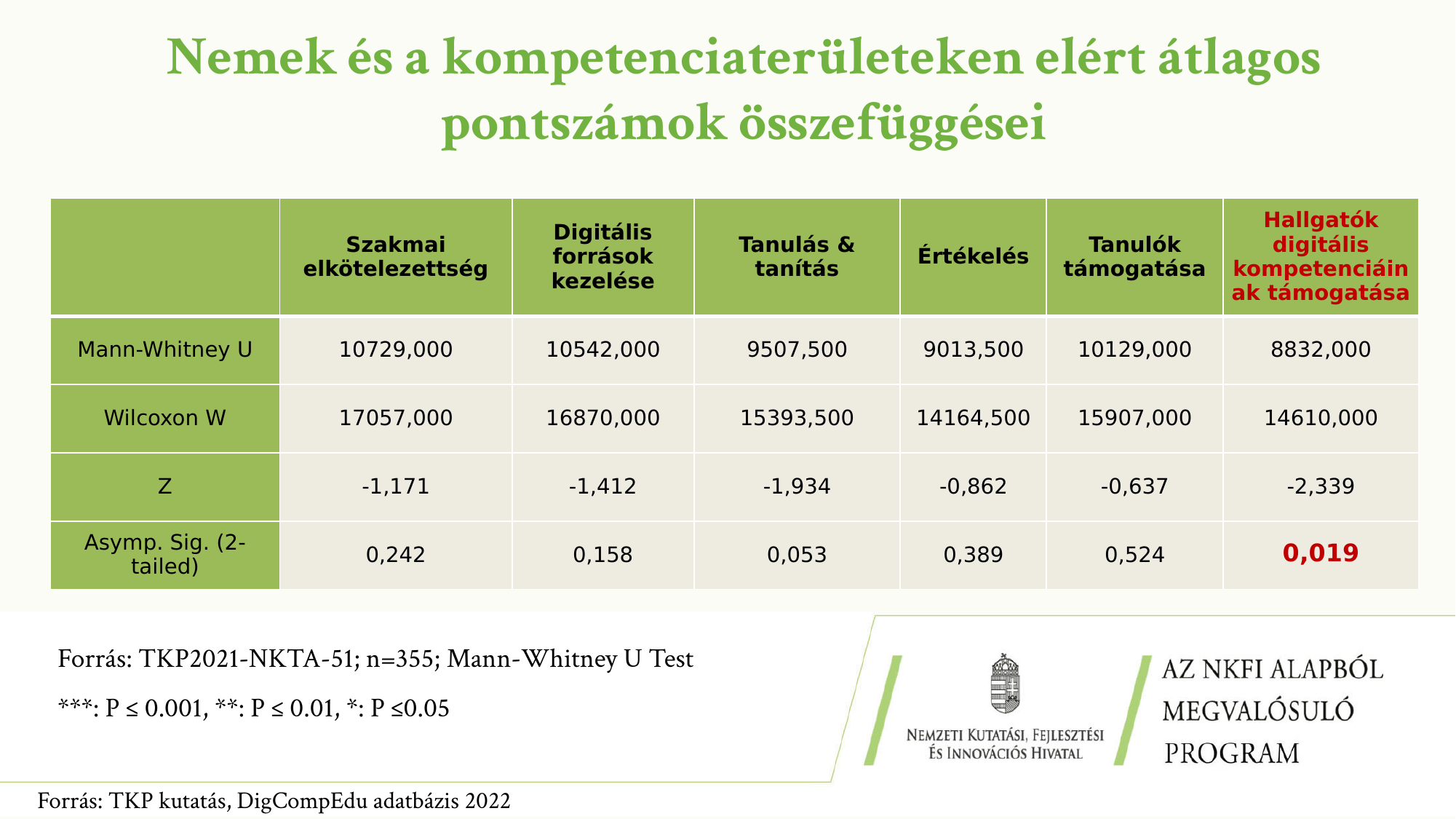

# Nemek és a kompetenciaterületeken elért átlagos pontszámok összefüggései
|  | Szakmai elkötelezettség | Digitális források kezelése | Tanulás & tanítás | Értékelés | Tanulók támogatása | Hallgatók digitális kompetenciáinak támogatása |
| --- | --- | --- | --- | --- | --- | --- |
| Mann-Whitney U | 10729,000 | 10542,000 | 9507,500 | 9013,500 | 10129,000 | 8832,000 |
| Wilcoxon W | 17057,000 | 16870,000 | 15393,500 | 14164,500 | 15907,000 | 14610,000 |
| Z | -1,171 | -1,412 | -1,934 | -0,862 | -0,637 | -2,339 |
| Asymp. Sig. (2-tailed) | 0,242 | 0,158 | 0,053 | 0,389 | 0,524 | 0,019 |
Forrás: TKP2021-NKTA-51; n=355; Mann-Whitney U Test ***: P ≤ 0.001, **: P ≤ 0.01, *: P ≤0.05
Forrás: TKP kutatás, DigCompEdu adatbázis 2022